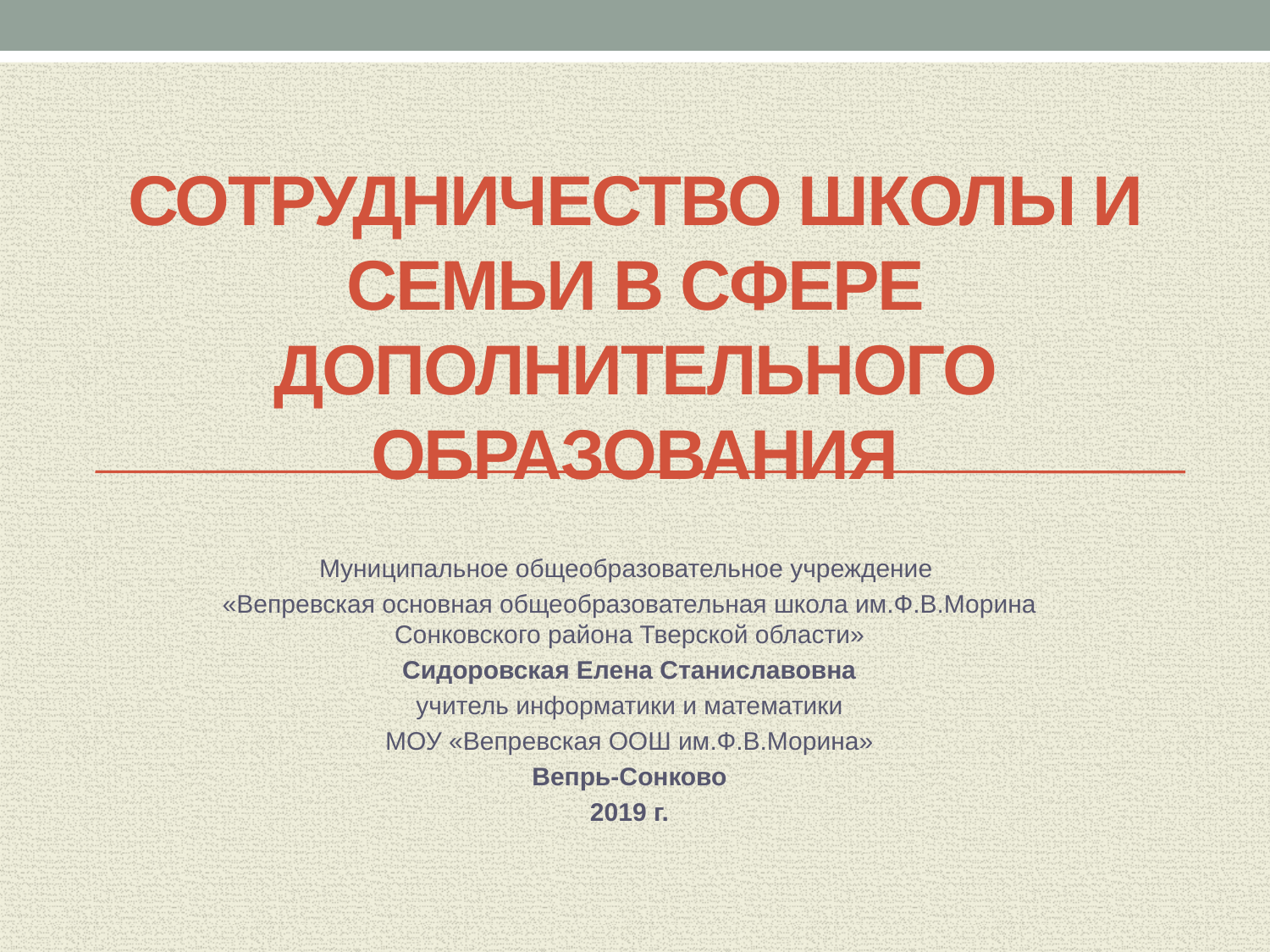

# Сотрудничество школы и семьи в сфере дополнительного образования
Муниципальное общеобразовательное учреждение
«Вепревская основная общеобразовательная школа им.Ф.В.Морина Сонковского района Тверской области»
Сидоровская Елена Станиславовна
 учитель информатики и математики
МОУ «Вепревская ООШ им.Ф.В.Морина»
Вепрь-Сонково
2019 г.